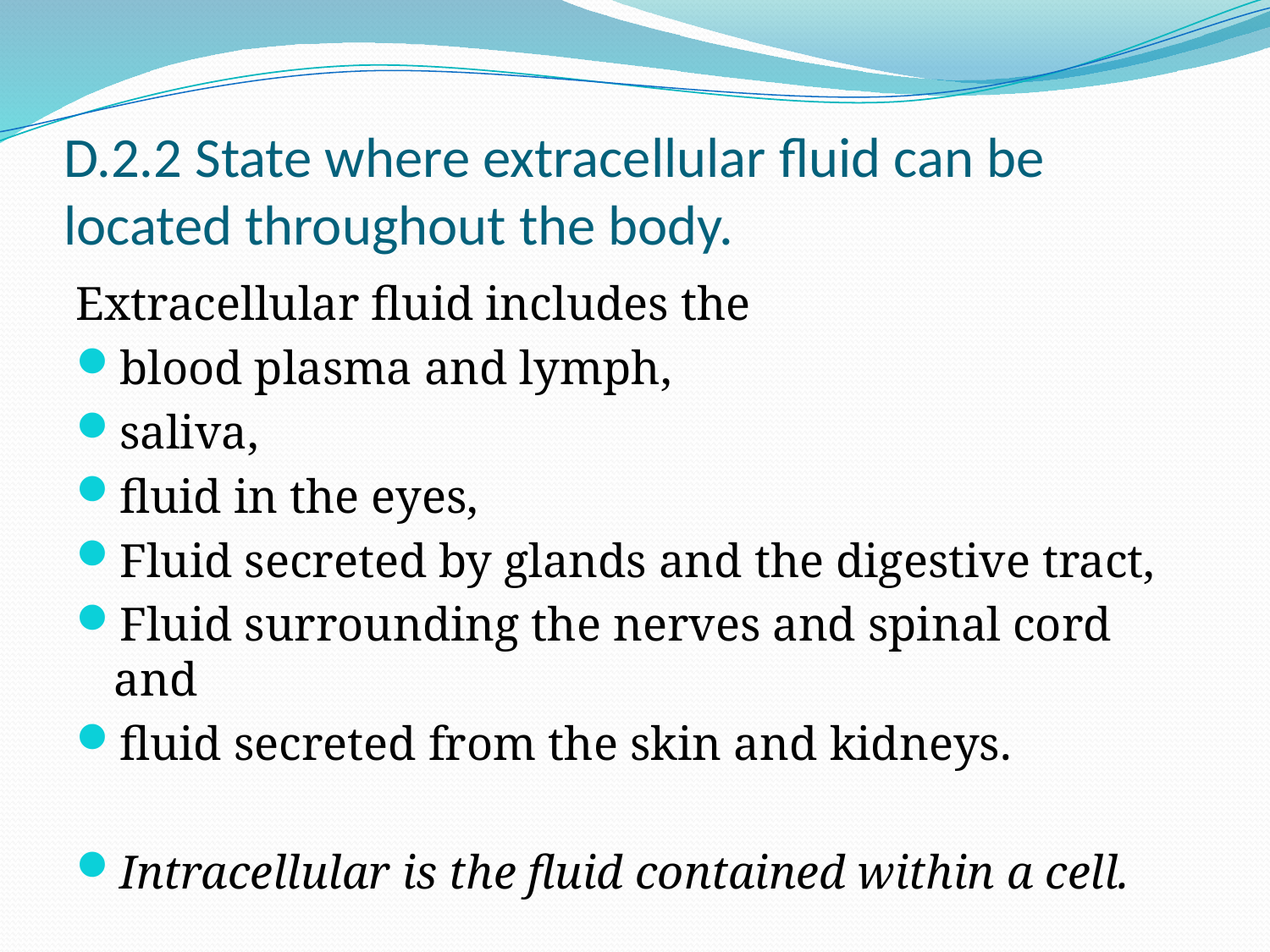

# D.2.2 State where extracellular fluid can be located throughout the body.
Extracellular fluid includes the
blood plasma and lymph,
saliva,
fluid in the eyes,
Fluid secreted by glands and the digestive tract,
Fluid surrounding the nerves and spinal cord and
fluid secreted from the skin and kidneys.

Intracellular is the fluid contained within a cell.